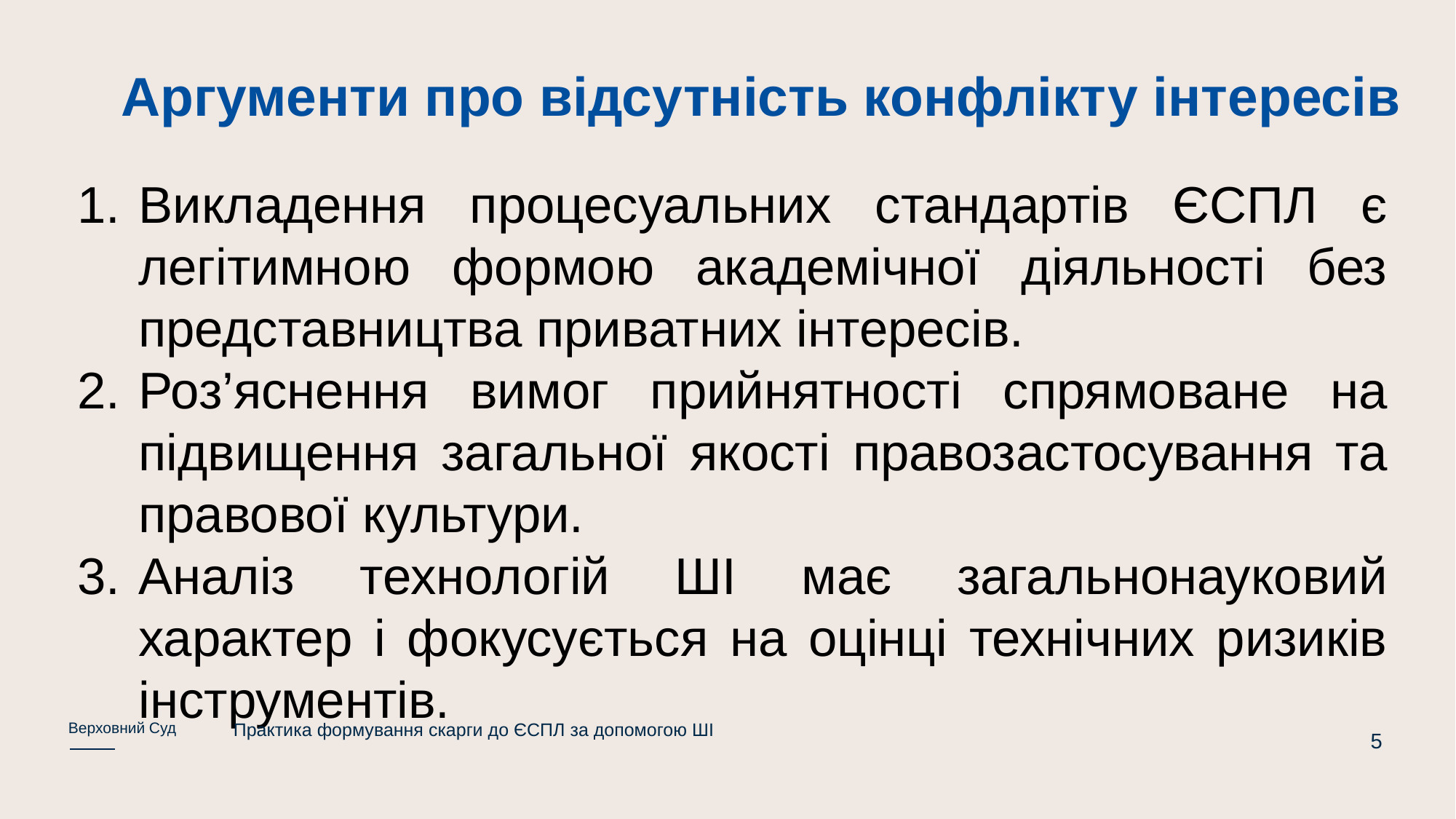

# Аргументи про відсутність конфлікту інтересів
Викладення процесуальних стандартів ЄСПЛ є легітимною формою академічної діяльності без представництва приватних інтересів.
Роз’яснення вимог прийнятності спрямоване на підвищення загальної якості правозастосування та правової культури.
Аналіз технологій ШІ має загальнонауковий характер і фокусується на оцінці технічних ризиків інструментів.
Практика формування скарги до ЄСПЛ за допомогою ШІ
Верховний Суд
5